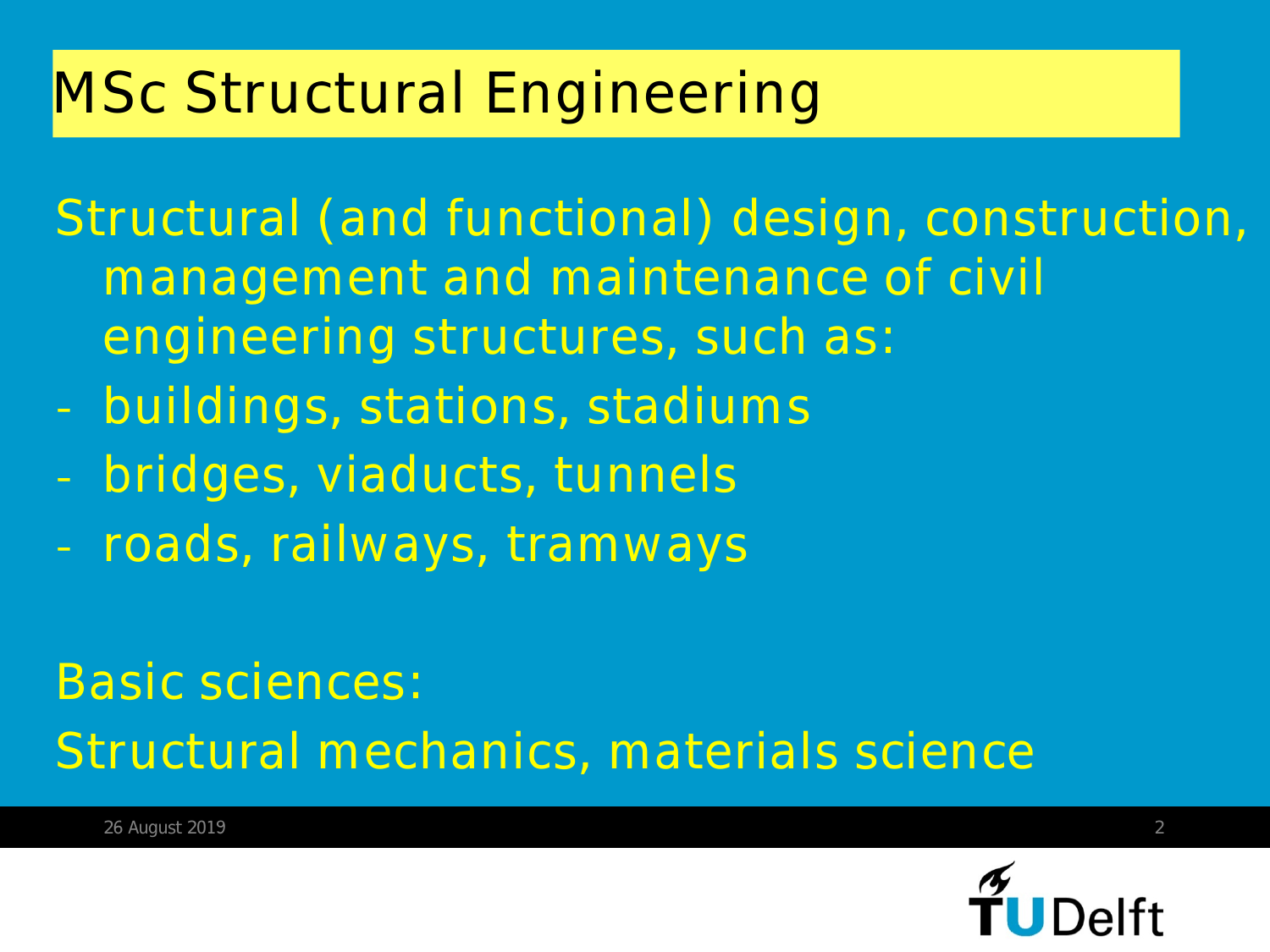

# MSc Structural Engineering
Structural (and functional) design, construction, management and maintenance of civil engineering structures, such as:
buildings, stations, stadiums
bridges, viaducts, tunnels
roads, railways, tramways

Basic sciences:
Structural mechanics, materials science
26 August 2019
2